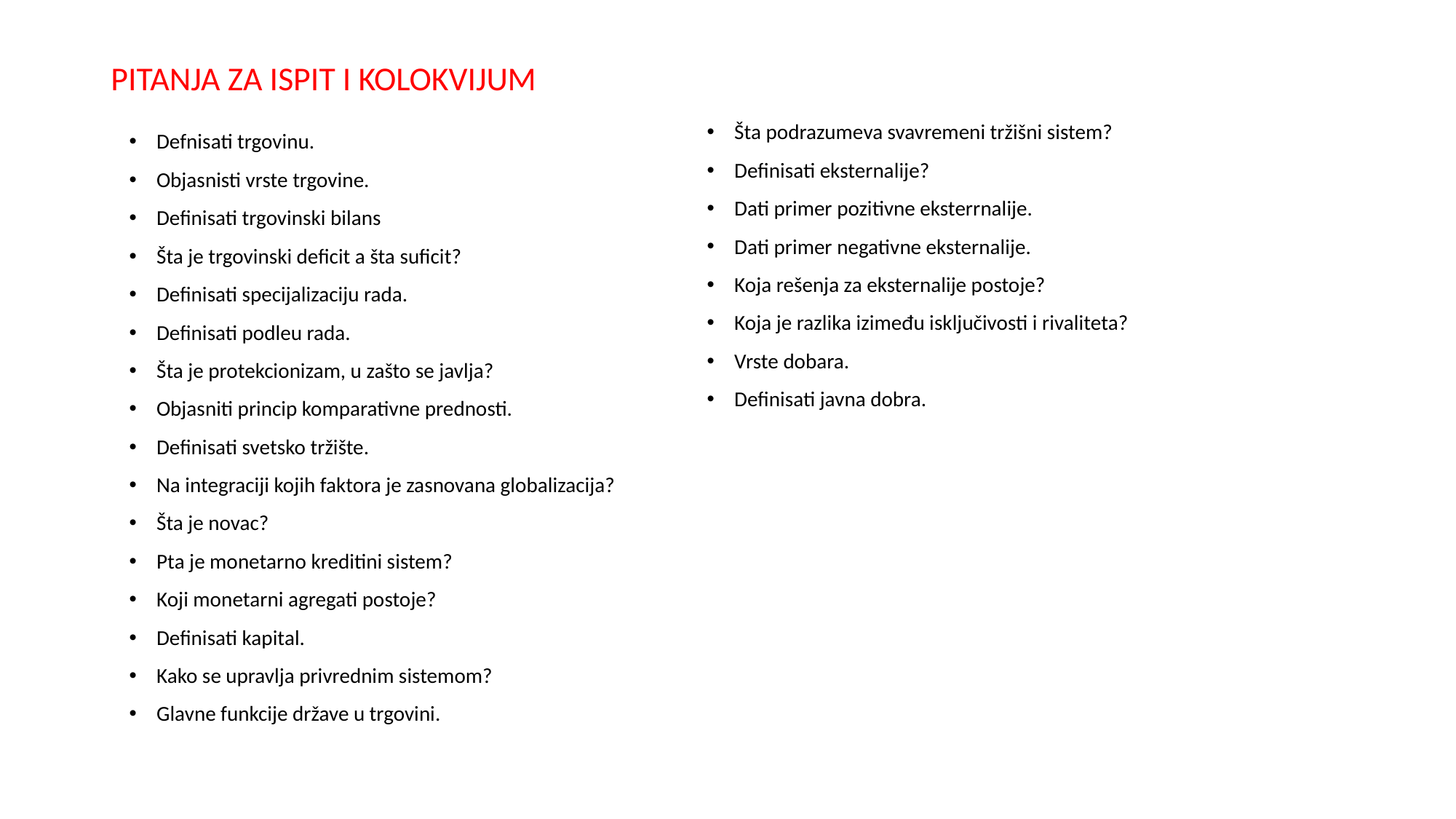

# PITANJA ZA ISPIT I KOLOKVIJUM
Šta podrazumeva svavremeni tržišni sistem?
Definisati eksternalije?
Dati primer pozitivne eksterrnalije.
Dati primer negativne eksternalije.
Koja rešenja za eksternalije postoje?
Koja je razlika izimeđu isključivosti i rivaliteta?
Vrste dobara.
Definisati javna dobra.
Defnisati trgovinu.
Objasnisti vrste trgovine.
Definisati trgovinski bilans
Šta je trgovinski deficit a šta suficit?
Definisati specijalizaciju rada.
Definisati podleu rada.
Šta je protekcionizam, u zašto se javlja?
Objasniti princip komparativne prednosti.
Definisati svetsko tržište.
Na integraciji kojih faktora je zasnovana globalizacija?
Šta je novac?
Pta je monetarno kreditini sistem?
Koji monetarni agregati postoje?
Definisati kapital.
Kako se upravlja privrednim sistemom?
Glavne funkcije države u trgovini.